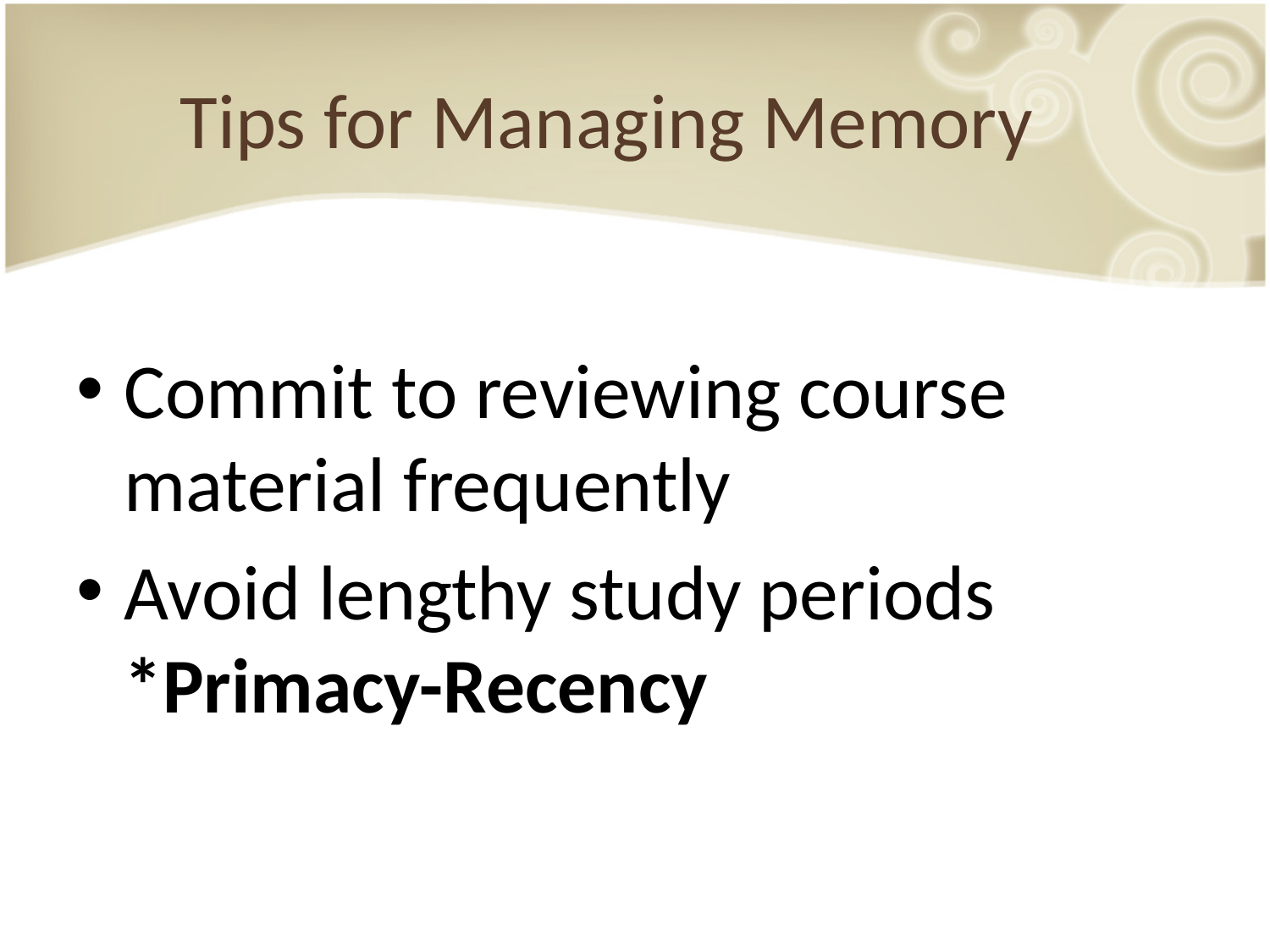

# Tips for Managing Memory
Commit to reviewing course material frequently
Avoid lengthy study periods
*Primacy-Recency